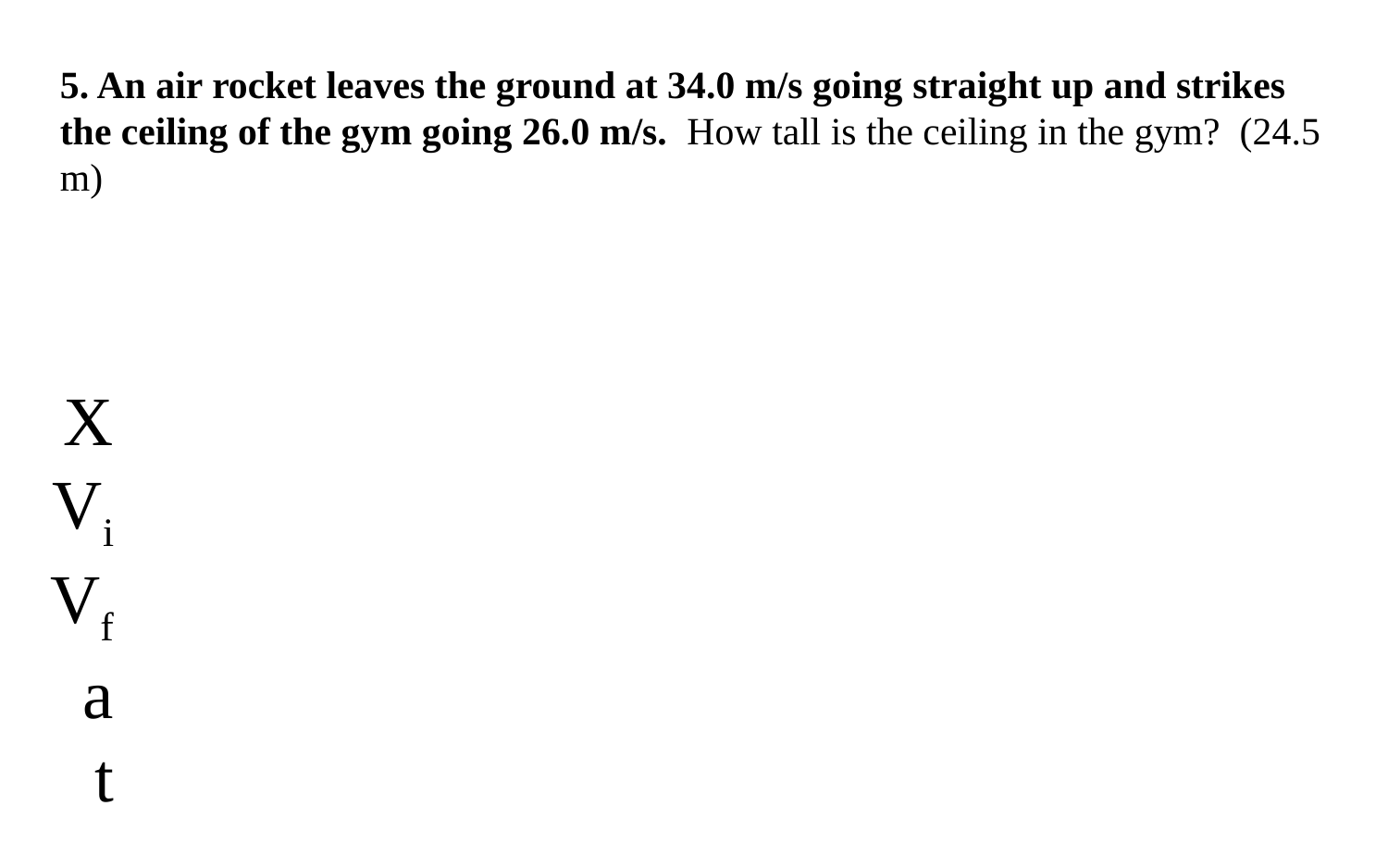

5. An air rocket leaves the ground at 34.0 m/s going straight up and strikes the ceiling of the gym going 26.0 m/s.  How tall is the ceiling in the gym?  (24.5 m)
X
Vi
Vf
a
t